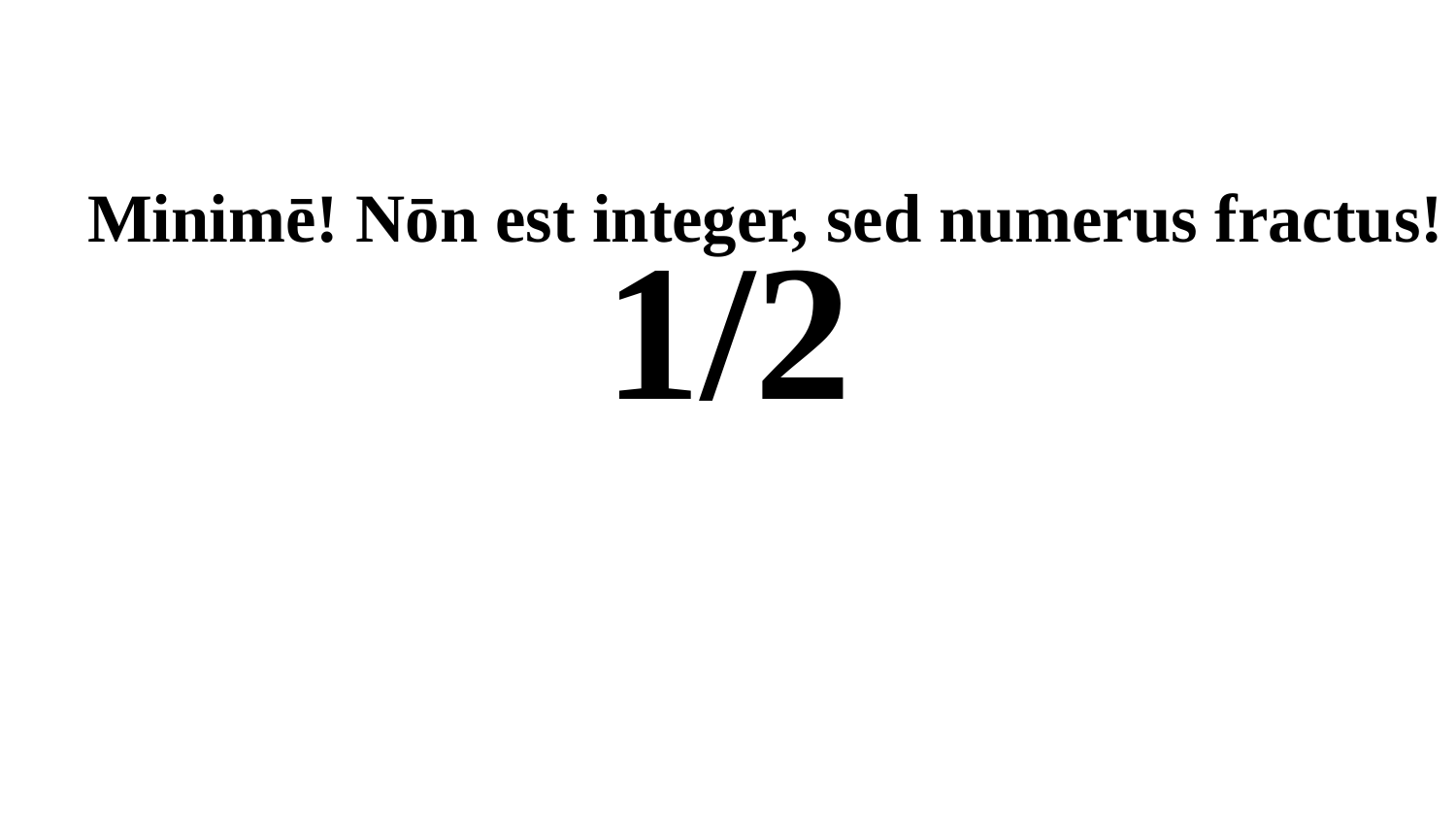

# Minimē! Nōn est integer, sed numerus fractus!
1/2